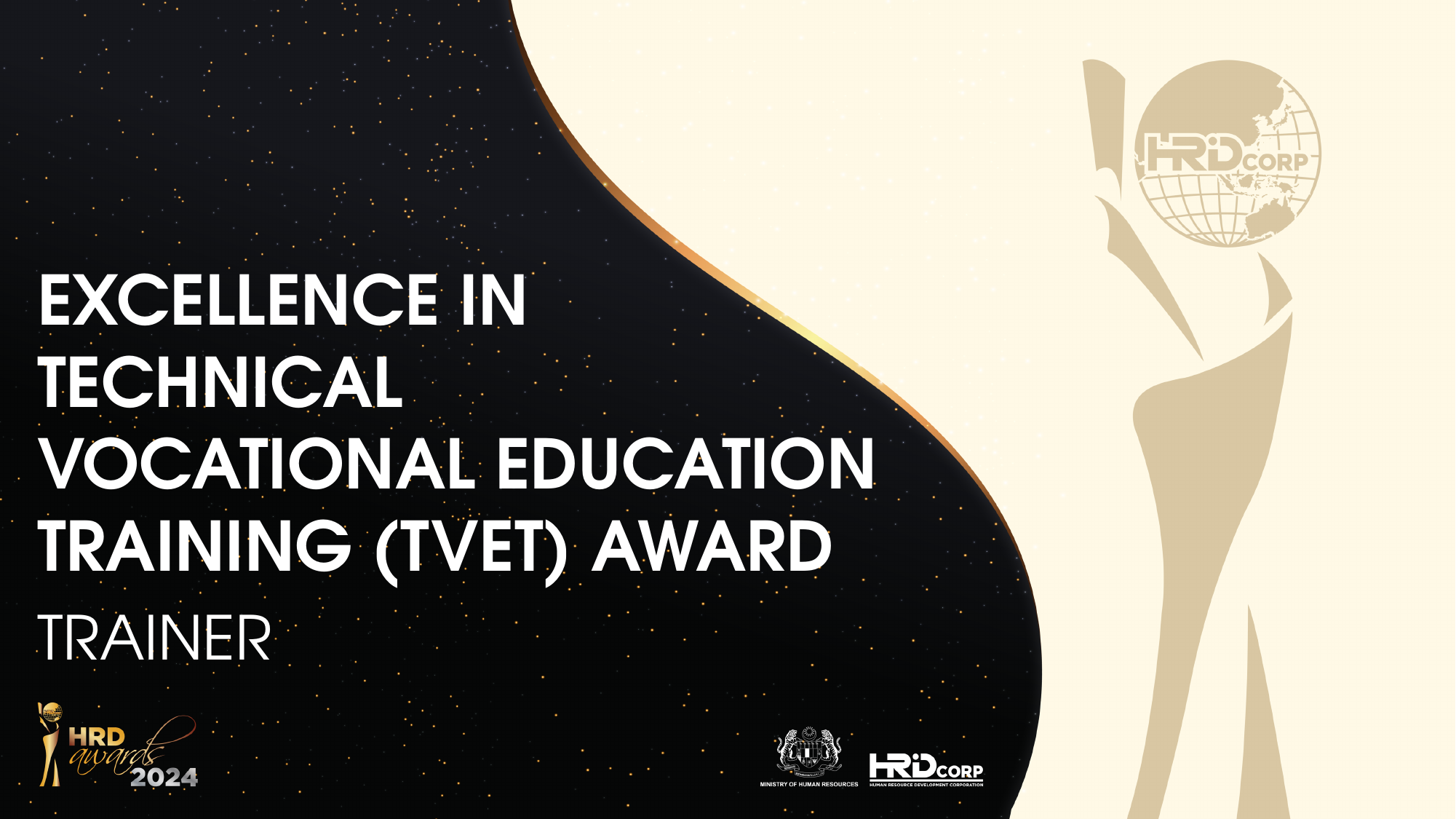

EXCELLENCE IN TECHNICAL
VOCATIONAL EDUCATION TRAINING (TVET) AWARD
TRAINER